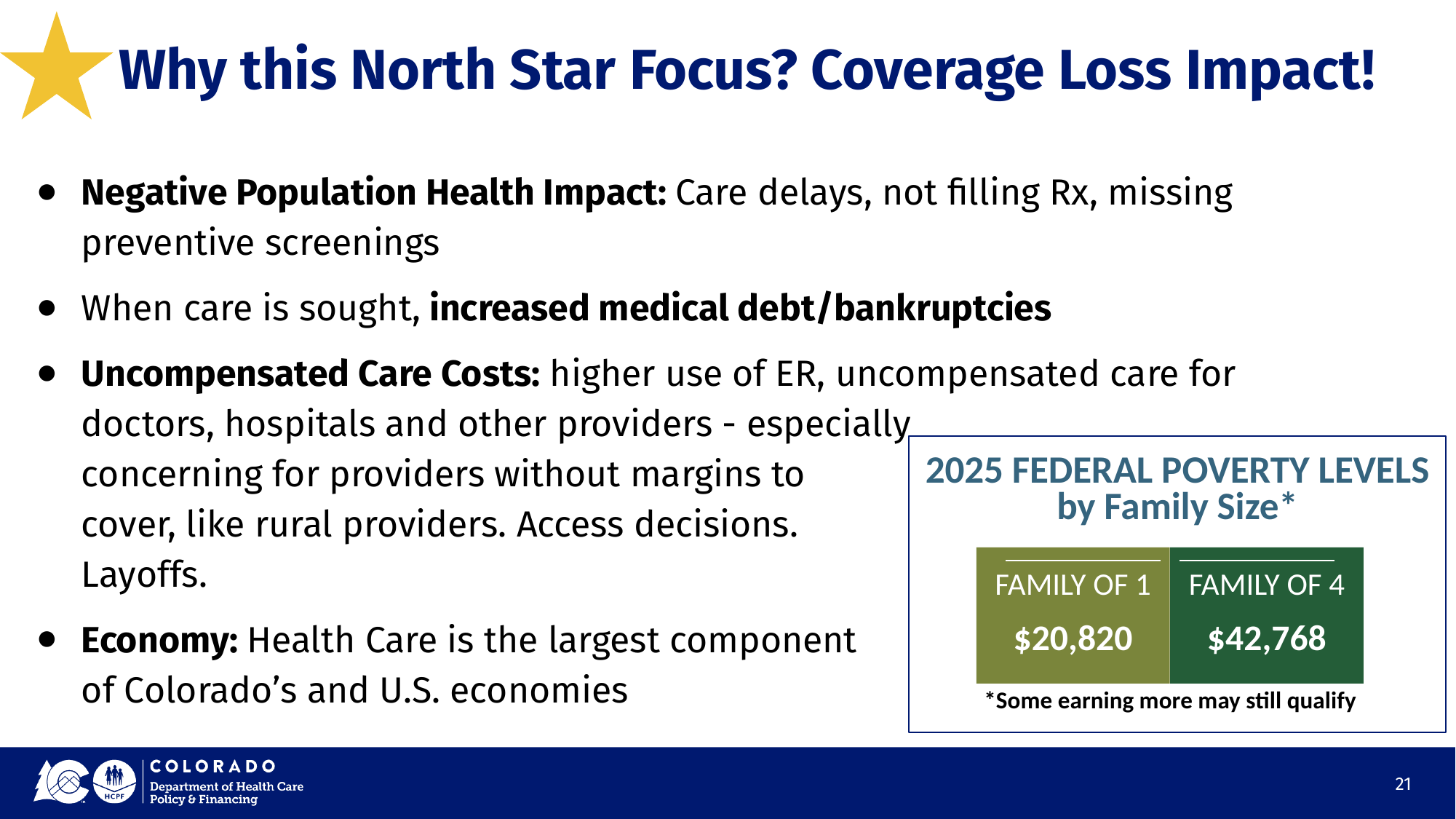

# Why this North Star Focus? Coverage Loss Impact!

Negative Population Health Impact: Care delays, not filling Rx, missing preventive screenings
When care is sought, increased medical debt/bankruptcies
Uncompensated Care Costs: higher use of ER, uncompensated care for doctors, hospitals and other providers - especially
concerning for providers without margins to
cover, like rural providers. Access decisions.
Layoffs.
Economy: Health Care is the largest component
of Colorado’s and U.S. economies

2025 FEDERAL POVERTY LEVELS
by Family Size*
FAMILY OF 1

$20,820
FAMILY OF 4

$42,768
*Some earning more may still qualify
21